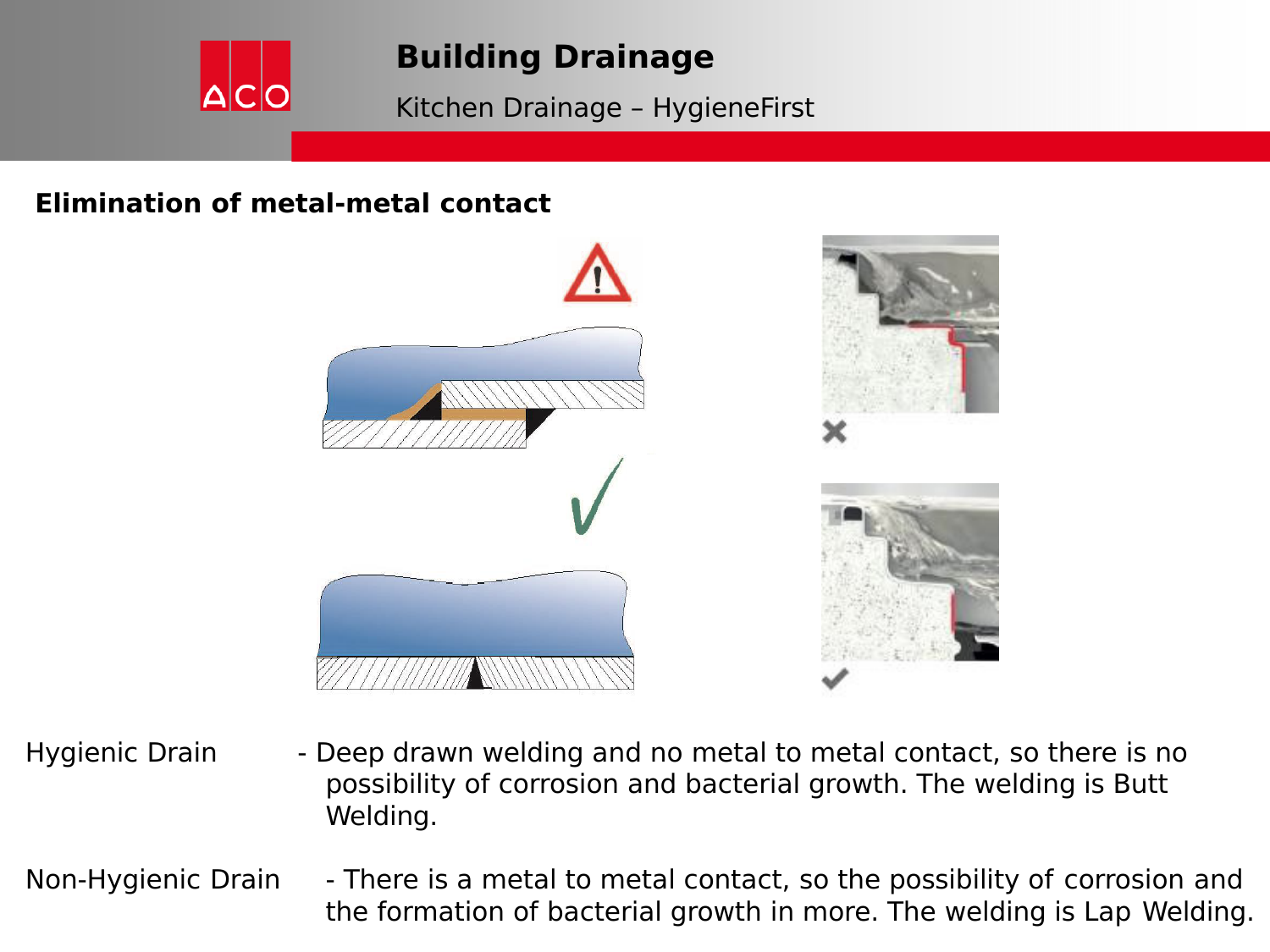

# Building Drainage
Kitchen Drainage – HygieneFirst

Elimination of metal-metal contact

Hygienic Drain
- Deep drawn welding and no metal to metal contact, so there is no  possibility of corrosion and bacterial growth. The welding is Butt  Welding.
Non-Hygienic Drain	- There is a metal to metal contact, so the possibility of corrosion and  the formation of bacterial growth in more. The welding is Lap Welding.